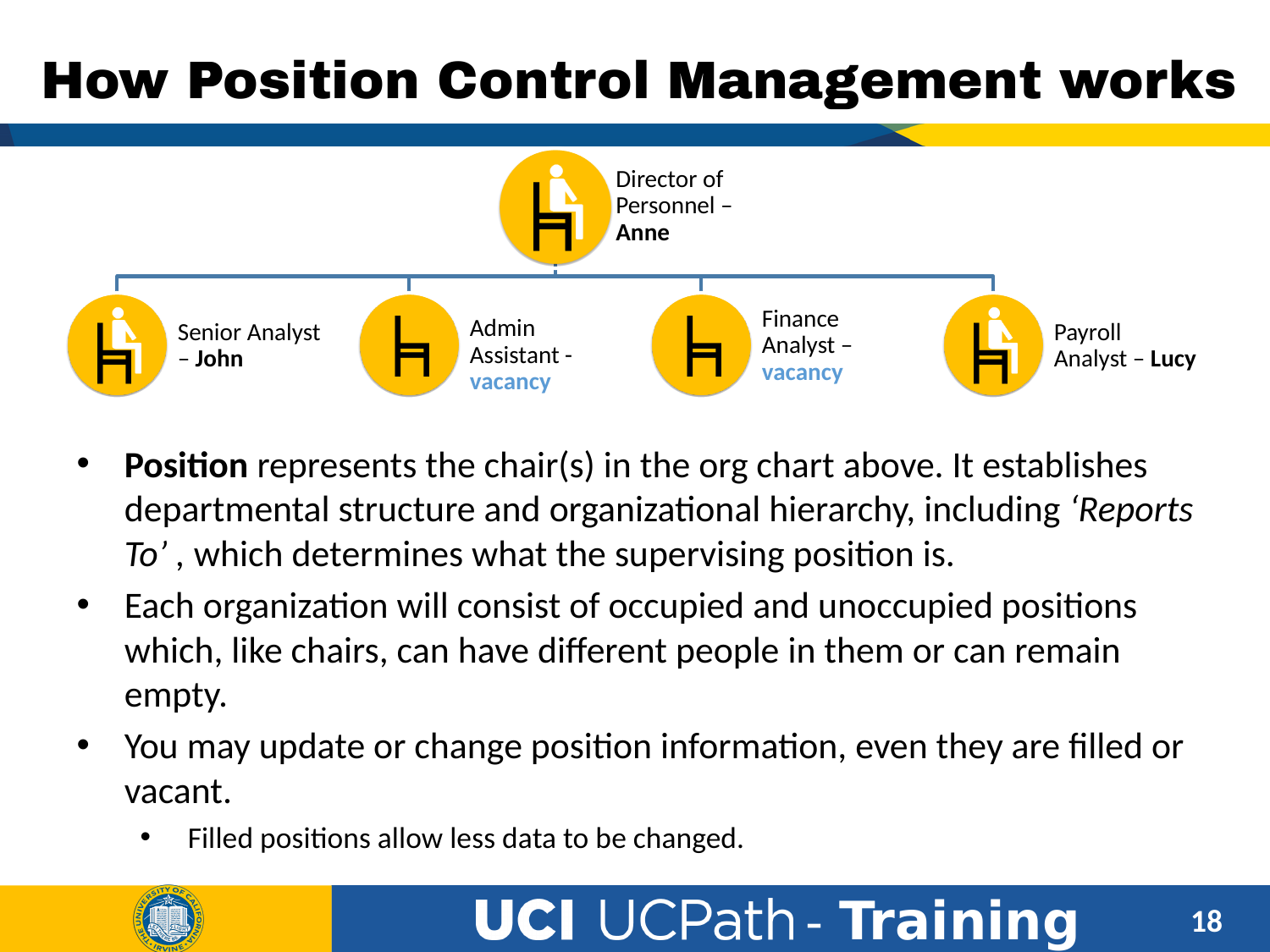

# How Position Control Management works

Director of Personnel – Anne

Senior Analyst – John

Finance Analyst – vacancy

Payroll Analyst – Lucy

Admin Assistant -vacancy
Position represents the chair(s) in the org chart above. It establishes departmental structure and organizational hierarchy, including ‘Reports To’ , which determines what the supervising position is.
Each organization will consist of occupied and unoccupied positions which, like chairs, can have different people in them or can remain empty.
You may update or change position information, even they are filled or vacant.
Filled positions allow less data to be changed.